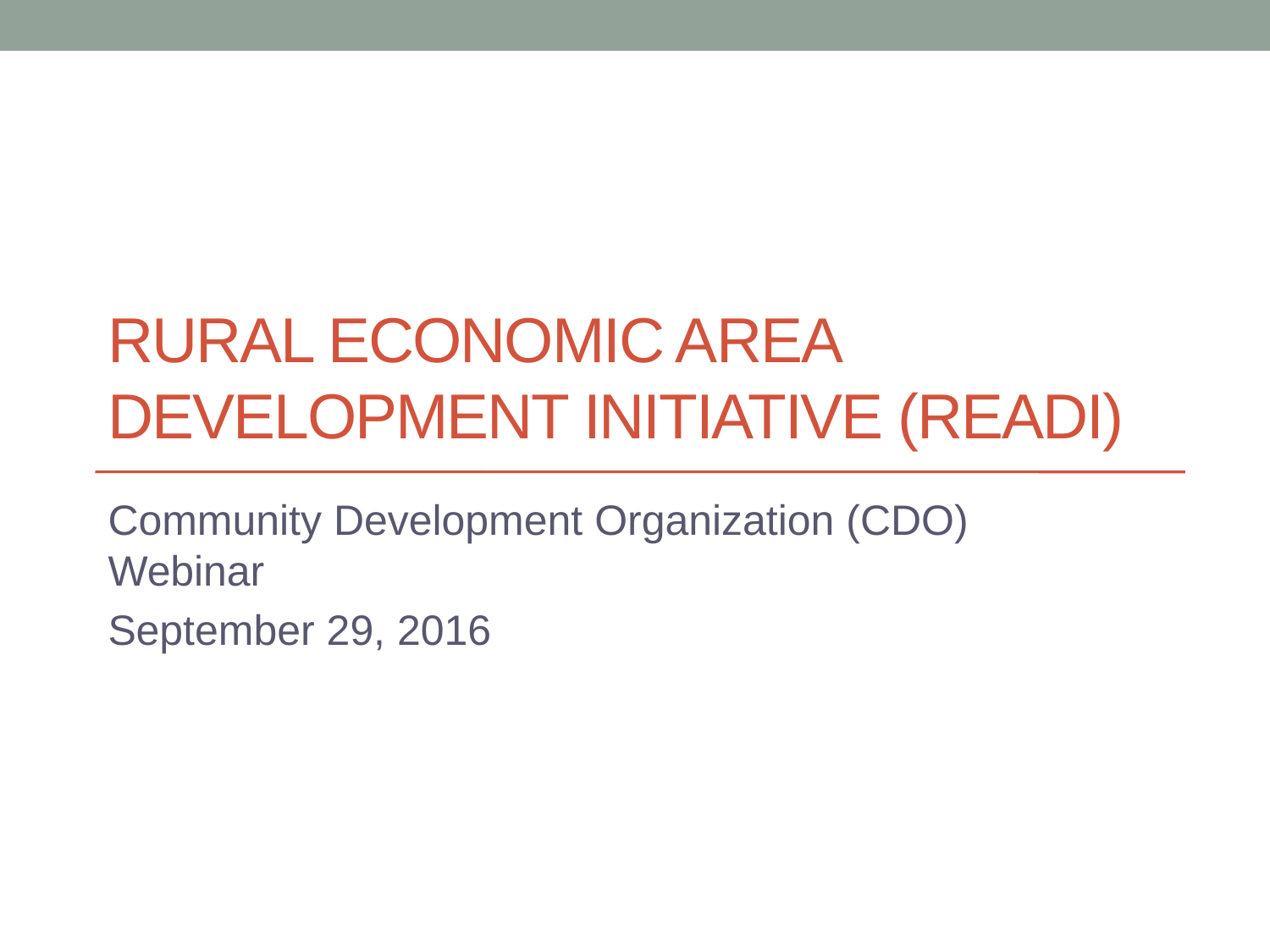

# Rural Economic Area Development Initiative (READI)
Community Development Organization (CDO) Webinar
September 29, 2016